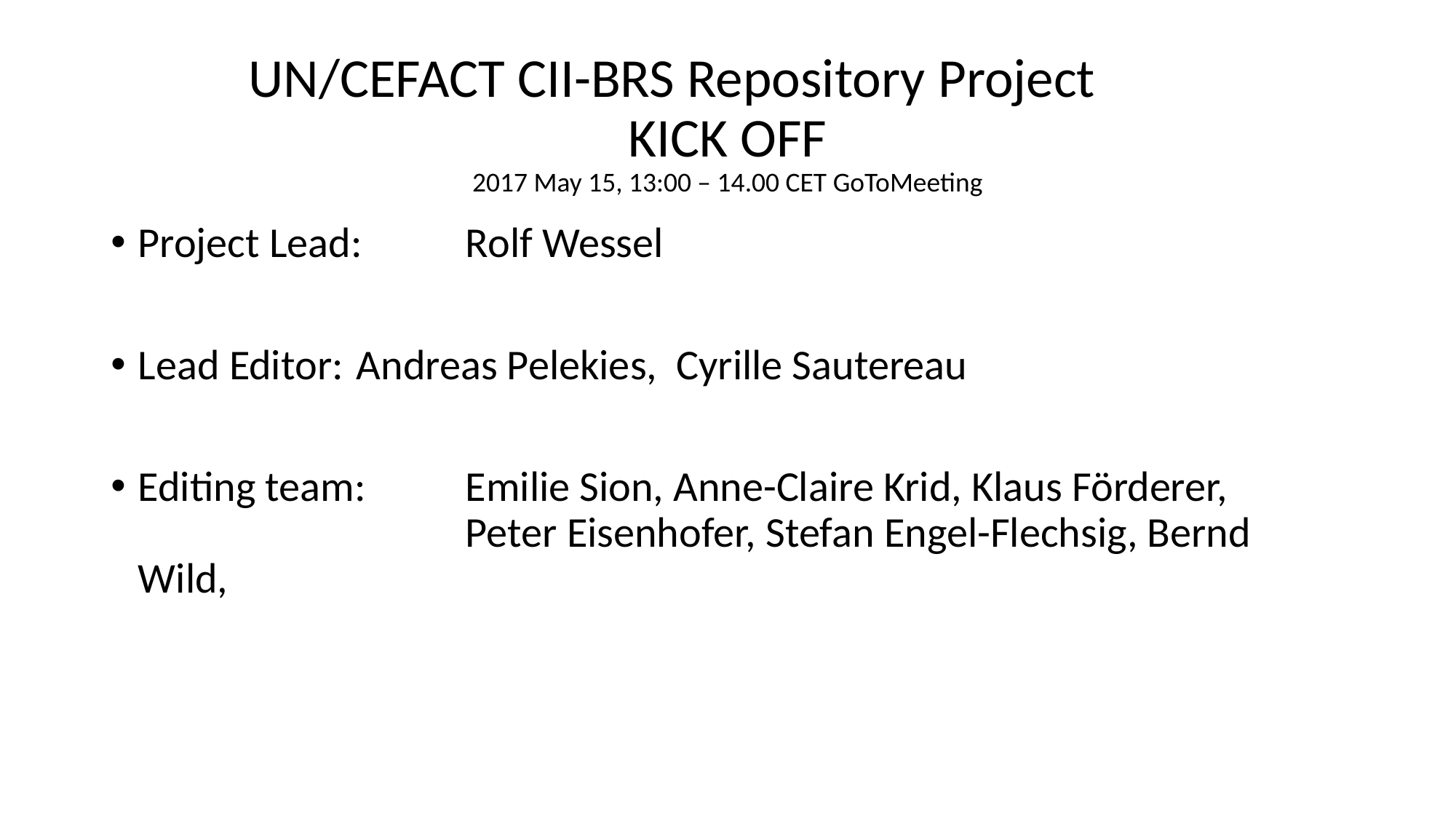

# UN/CEFACT CII-BRS Repository Project KICK OFF 2017 May 15, 13:00 – 14.00 CET GoToMeeting
Project Lead: 	Rolf Wessel

Lead Editor:	Andreas Pelekies,  Cyrille Sautereau

Editing team:	Emilie Sion, Anne-Claire Krid, Klaus Förderer,
			Peter Eisenhofer, Stefan Engel-Flechsig, Bernd Wild,